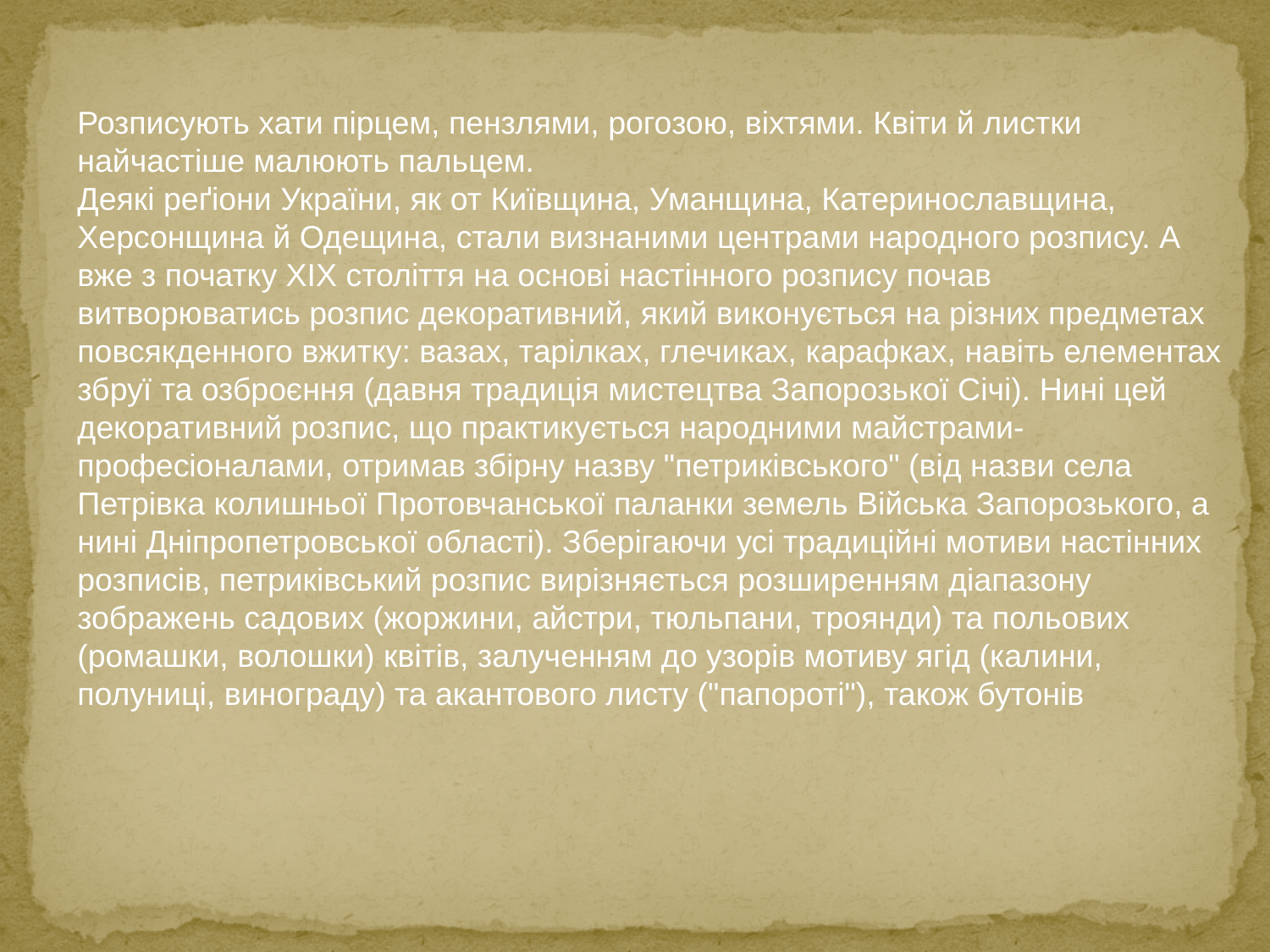

Розписують хати пірцем, пензлями, рогозою, віхтями. Квіти й листки найчастіше малюють пальцем.
Деякі реґіони України, як от Київщина, Уманщина, Катеринославщина, Херсонщина й Одещина, стали визнаними центрами народного розпису. А вже з початку ХІХ століття на основі настінного розпису почав витворюватись розпис декоративний, який виконується на різних предметах повсякденного вжитку: вазах, тарілках, глечиках, карафках, навіть елементах збруї та озброєння (давня традиція мистецтва Запорозької Січі). Нині цей декоративний розпис, що практикується народними майстрами-професіоналами, отримав збірну назву "петриківського" (від назви села Петрівка колишньої Протовчанської паланки земель Війська Запорозького, а нині Дніпропетровської області). Зберігаючи усі традиційні мотиви настінних розписів, петриківський розпис вирізняється розширенням діапазону зображень садових (жоржини, айстри, тюльпани, троянди) та польових (ромашки, волошки) квітів, залученням до узорів мотиву ягід (калини, полуниці, винограду) та акантового листу ("папороті"), також бутонів